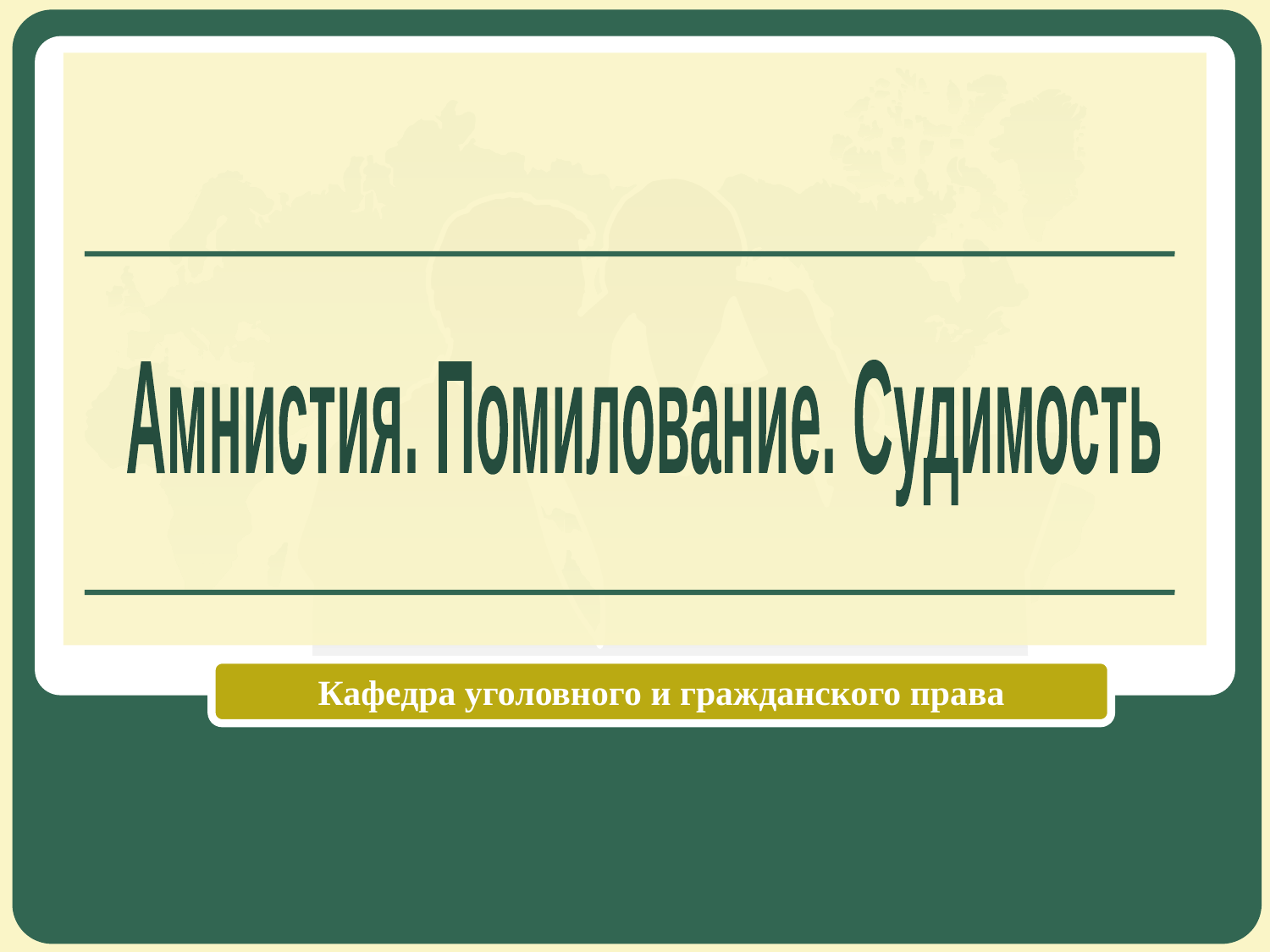

Амнистия. Помилование. Судимость

Кафедра уголовного и гражданского права